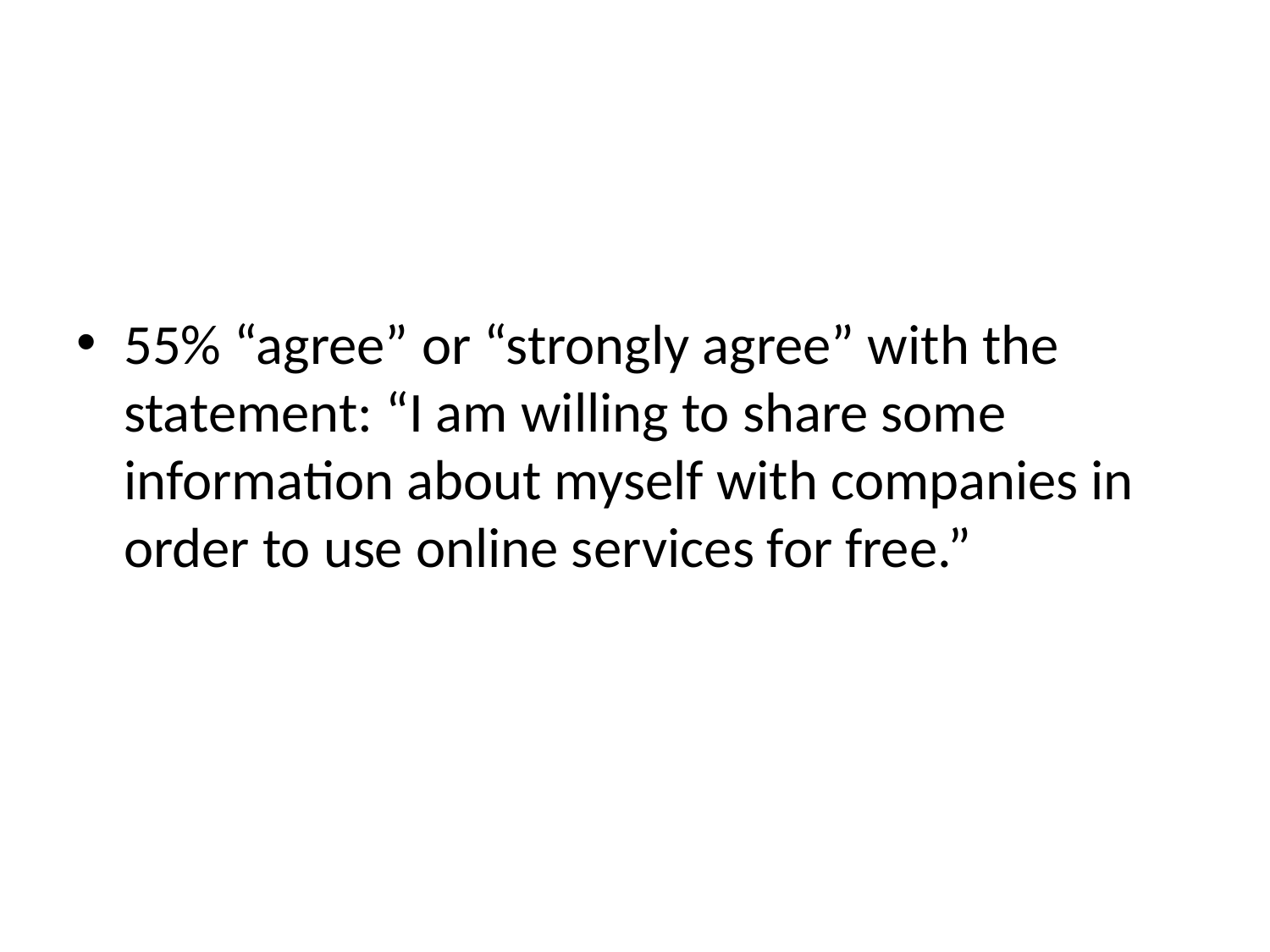

55% “agree” or “strongly agree” with the statement: “I am willing to share some information about myself with companies in order to use online services for free.”